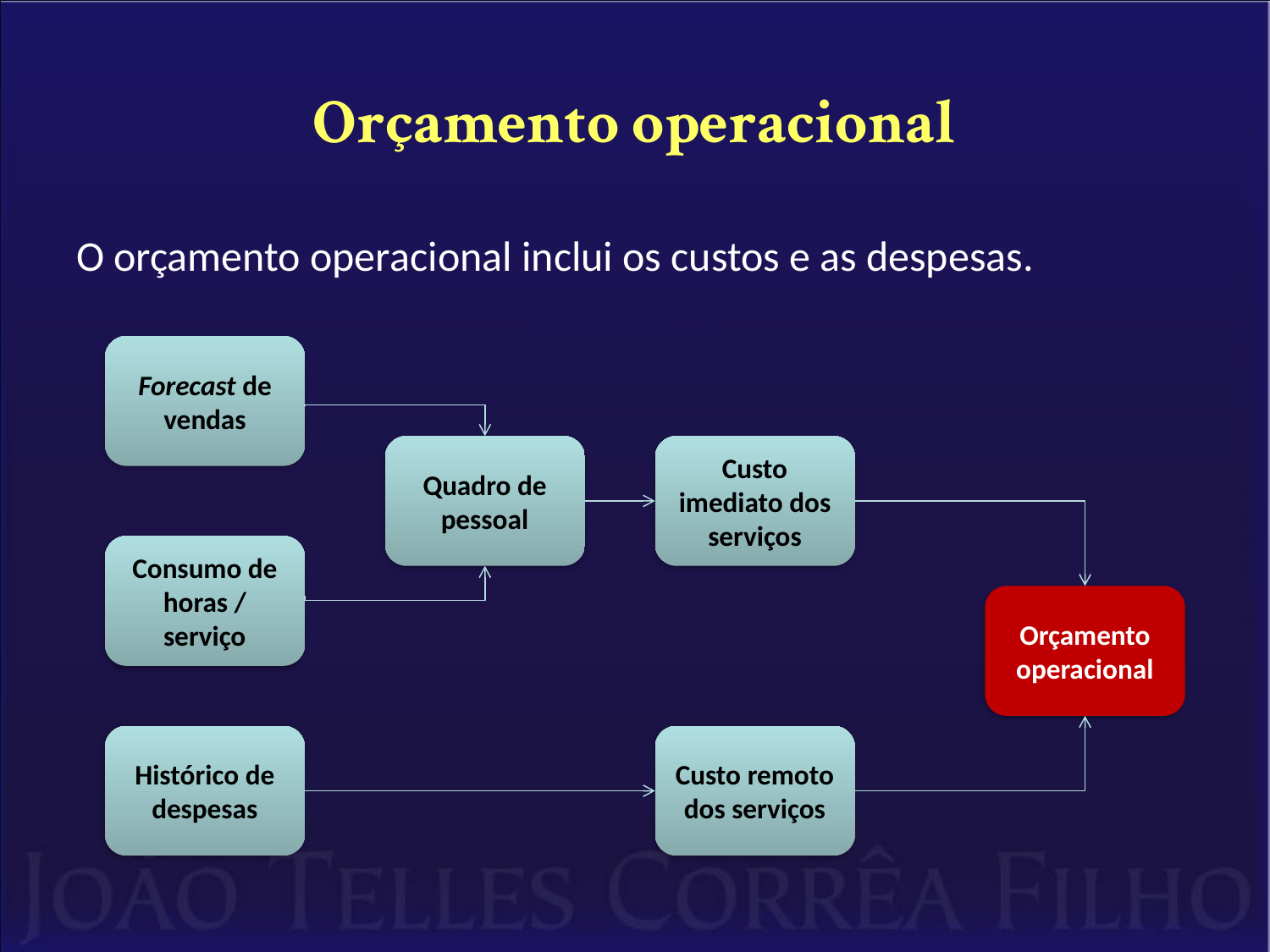

# Orçamento operacional
O orçamento operacional inclui os custos e as despesas.
Forecast de vendas
Quadro de pessoal
Custo imediato dos serviços
Consumo de horas / serviço
Orçamento operacional
Histórico de despesas
Custo remoto dos serviços